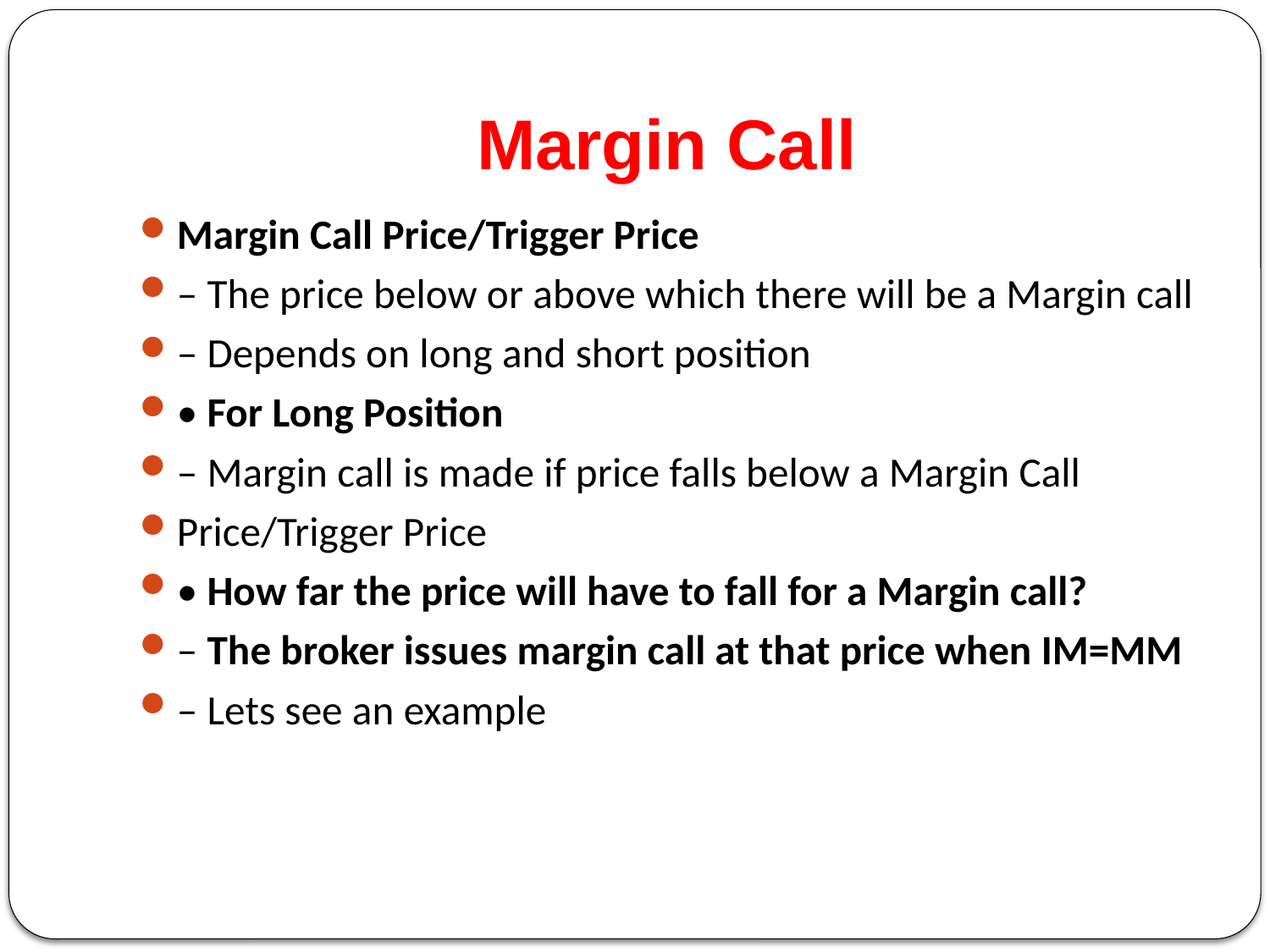

# Margin Call
Margin Call Price/Trigger Price
– The price below or above which there will be a Margin call
– Depends on long and short position
• For Long Position
– Margin call is made if price falls below a Margin Call
Price/Trigger Price
• How far the price will have to fall for a Margin call?
– The broker issues margin call at that price when IM=MM
– Lets see an example